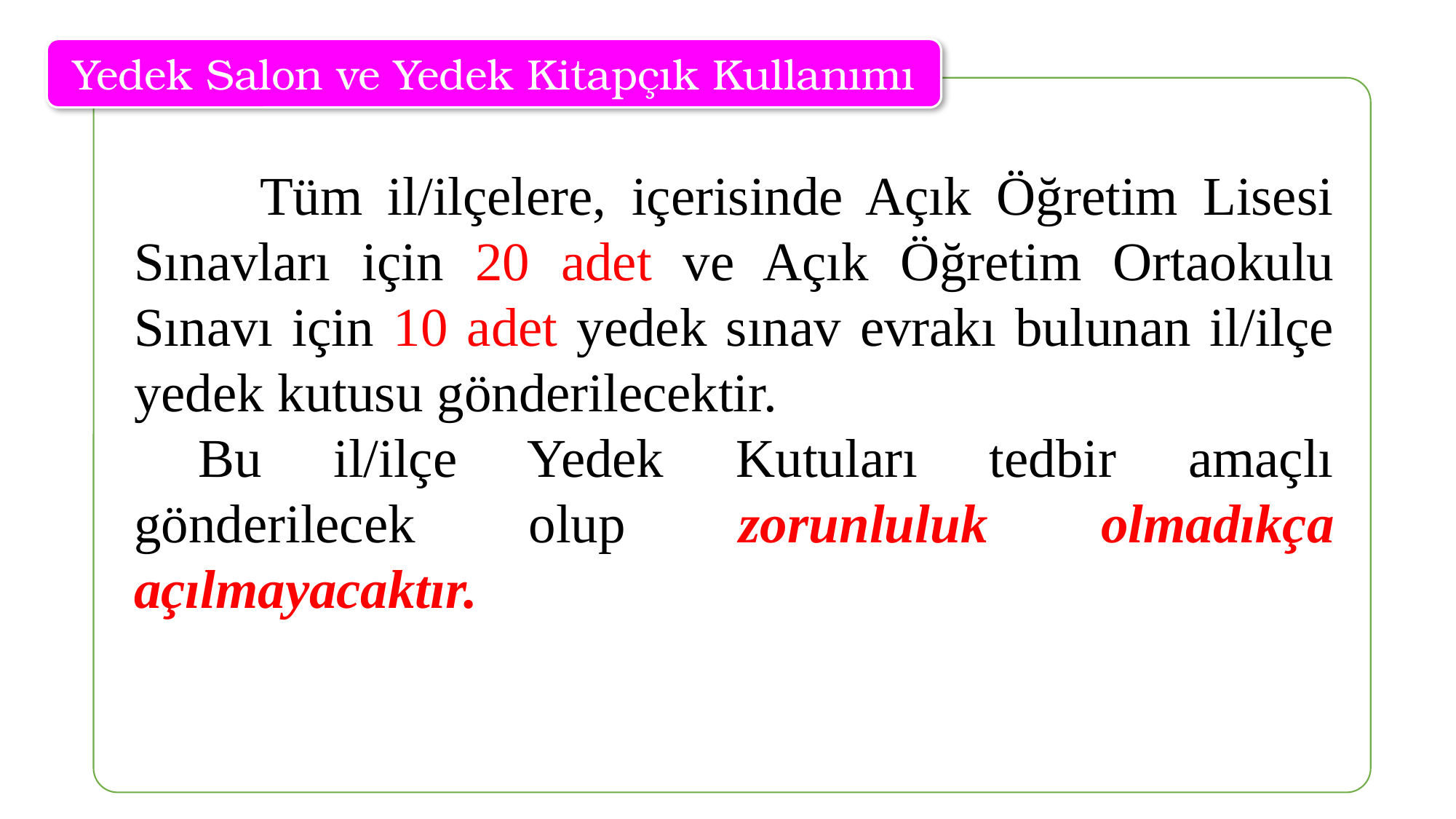

Yedek Salon ve Yedek Kitapçık Kullanımı

     Tüm il/ilçelere, içerisinde Açık Öğretim Lisesi Sınavları için 20 adet ve Açık Öğretim Ortaokulu Sınavı için 10 adet yedek sınav evrakı bulunan il/ilçe yedek kutusu gönderilecektir.
Bu il/ilçe Yedek Kutuları tedbir amaçlı gönderilecek olup zorunluluk olmadıkça açılmayacaktır.